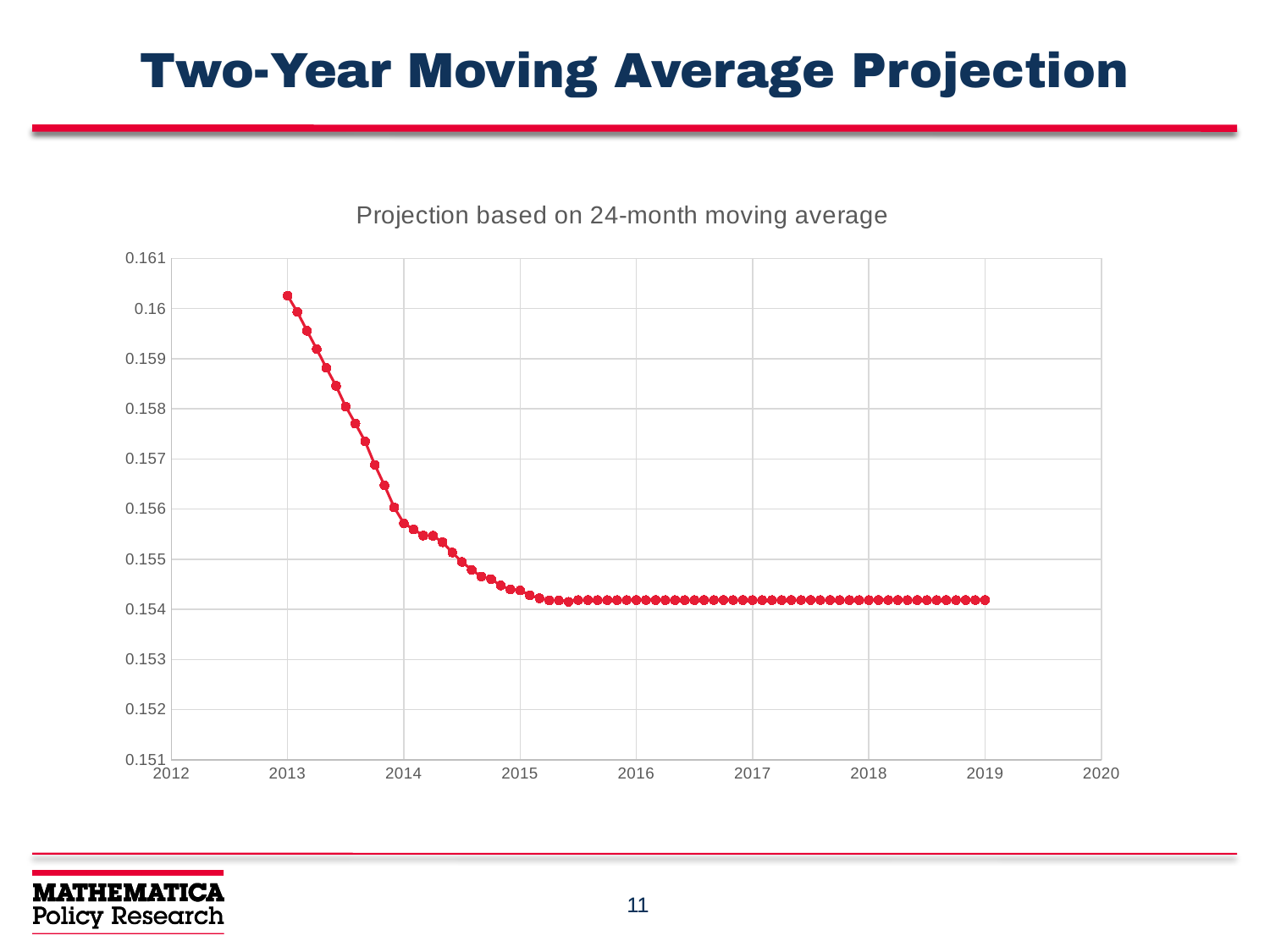

# Two-Year Moving Average Projection

### Chart: Projection based on 24-month moving average

| Category |  |
|---|---|